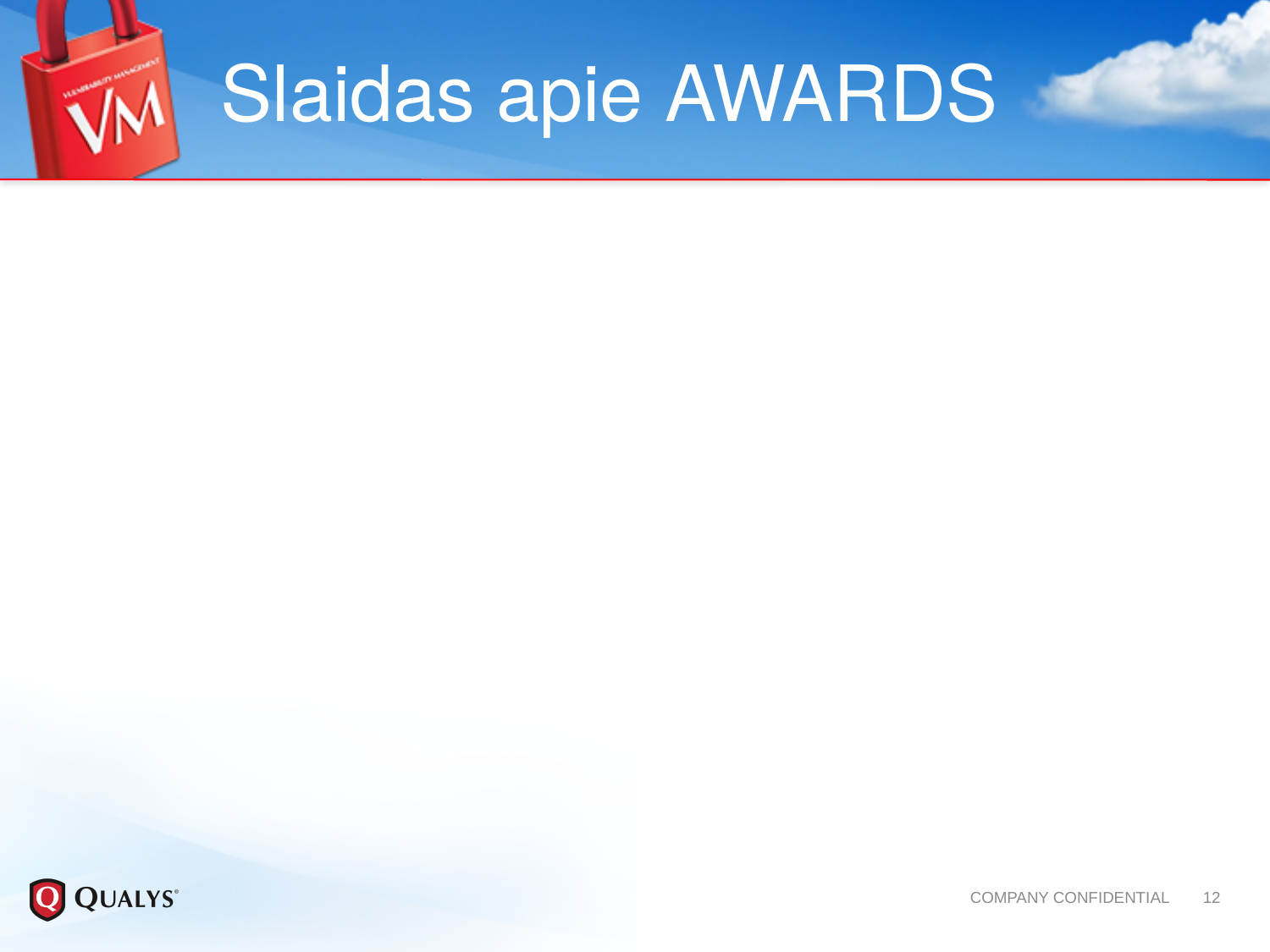

# Slaidas apie AWARDS

COMPANY CONFIDENTIAL
12